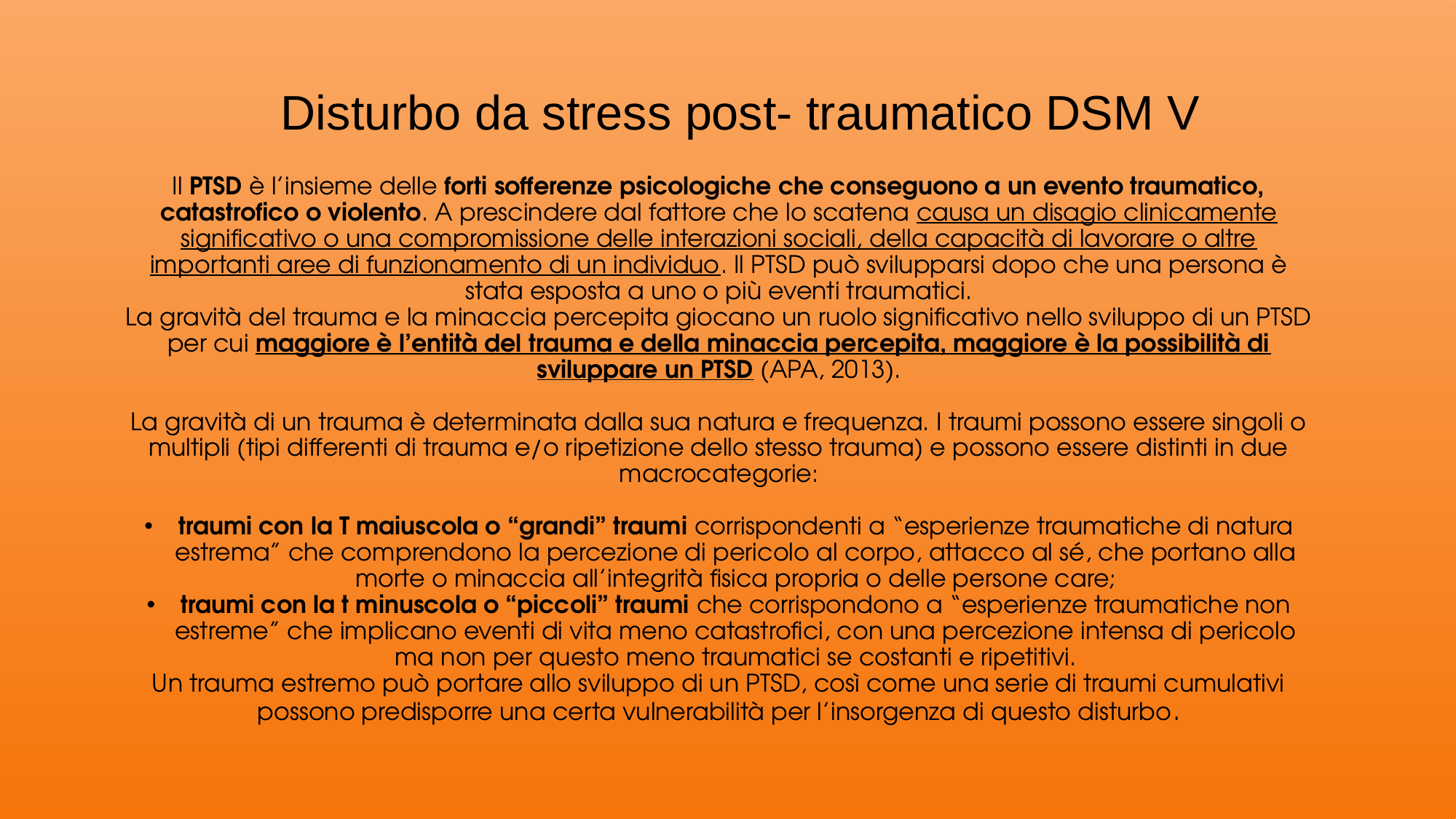

Disturbo da stress post- traumatico DSM V
Il PTSD è l’insieme delle forti sofferenze psicologiche che conseguono a un evento traumatico, catastrofico o violento. A prescindere dal fattore che lo scatena causa un disagio clinicamente significativo o una compromissione delle interazioni sociali, della capacità di lavorare o altre importanti aree di funzionamento di un individuo. Il PTSD può svilupparsi dopo che una persona è stata esposta a uno o più eventi traumatici.
La gravità del trauma e la minaccia percepita giocano un ruolo significativo nello sviluppo di un PTSD per cui maggiore è l’entità del trauma e della minaccia percepita, maggiore è la possibilità di sviluppare un PTSD (APA, 2013).

La gravità di un trauma è determinata dalla sua natura e frequenza. I traumi possono essere singoli o multipli (tipi differenti di trauma e/o ripetizione dello stesso trauma) e possono essere distinti in due macrocategorie:

traumi con la T maiuscola o “grandi” traumi corrispondenti a “esperienze traumatiche di natura estrema” che comprendono la percezione di pericolo al corpo, attacco al sé, che portano alla morte o minaccia all’integrità fisica propria o delle persone care;
traumi con la t minuscola o “piccoli” traumi che corrispondono a “esperienze traumatiche non estreme” che implicano eventi di vita meno catastrofici, con una percezione intensa di pericolo ma non per questo meno traumatici se costanti e ripetitivi.
Un trauma estremo può portare allo sviluppo di un PTSD, così come una serie di traumi cumulativi possono predisporre una certa vulnerabilità per l’insorgenza di questo disturbo.